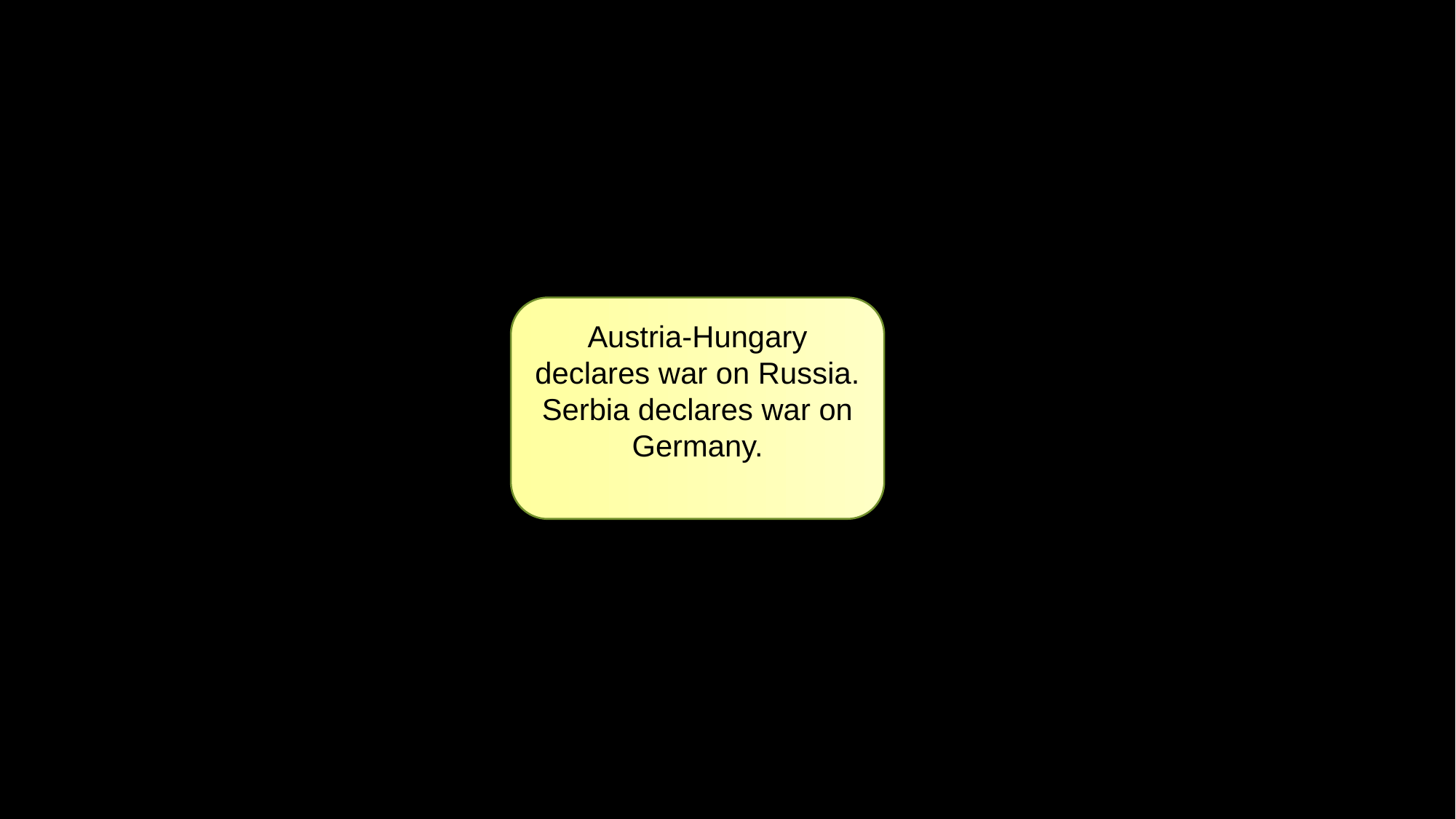

Austria-Hungary declares war on Russia. Serbia declares war on Germany.